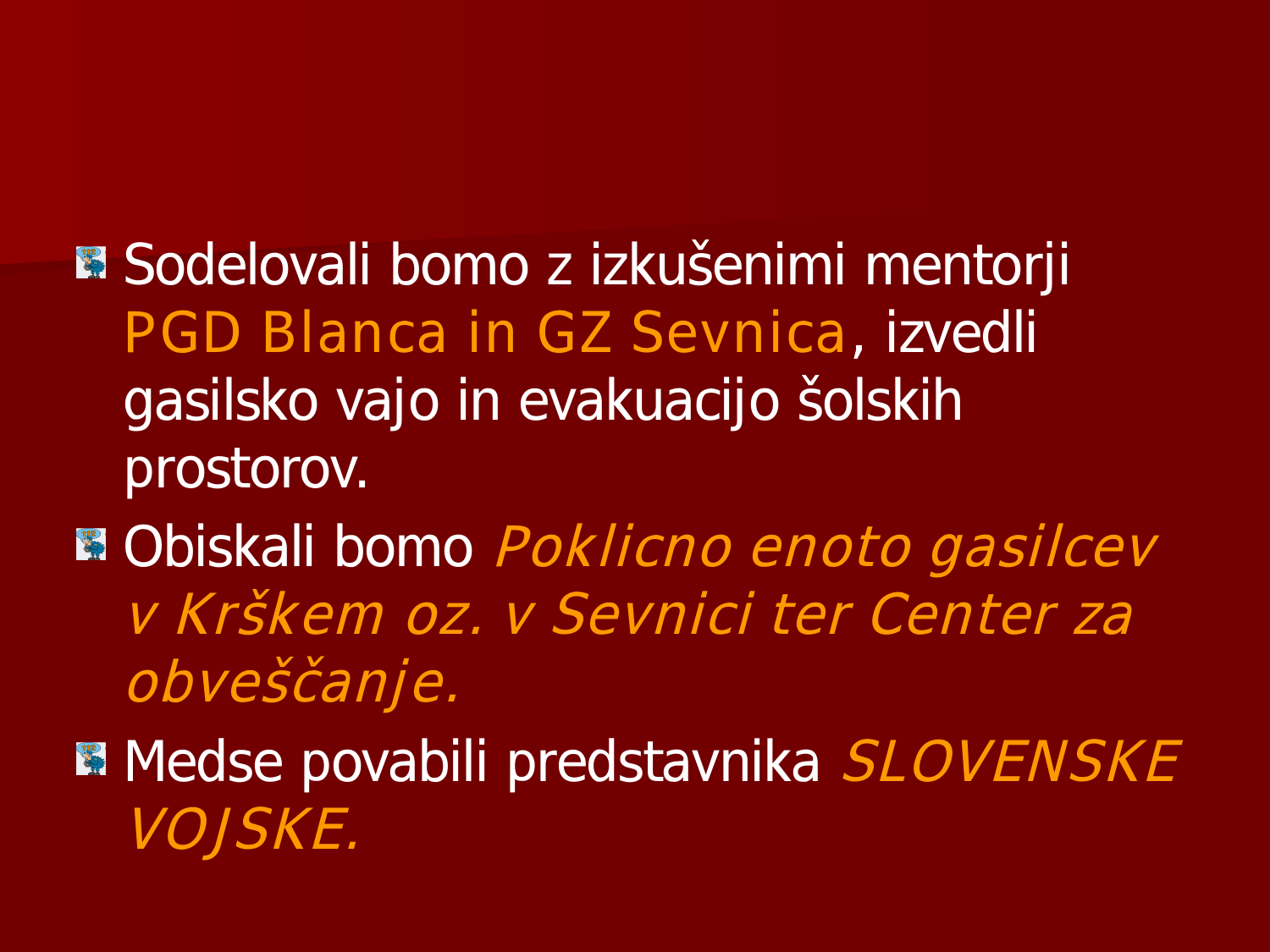

Sodelovali bomo z izkušenimi mentorji PGD Blanca in GZ Sevnica, izvedli gasilsko vajo in evakuacijo šolskih prostorov.
Obiskali bomo Poklicno enoto gasilcev v Krškem oz. v Sevnici ter Center za obveščanje.
Medse povabili predstavnika SLOVENSKE VOJSKE.